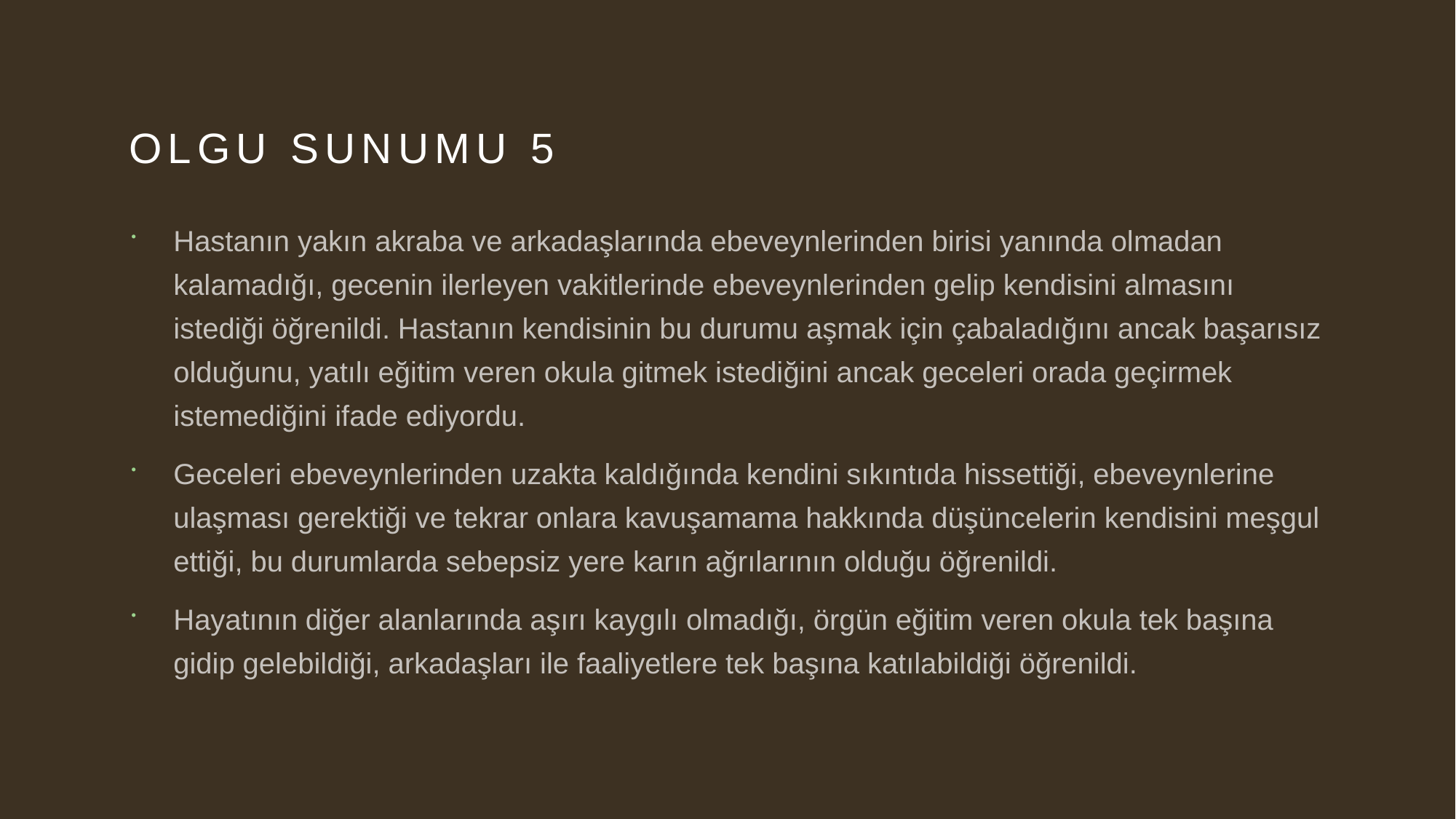

# Olgu sunumu 5
Hastanın yakın akraba ve arkadaşlarında ebeveynlerinden birisi yanında olmadan kalamadığı, gecenin ilerleyen vakitlerinde ebeveynlerinden gelip kendisini almasını istediği öğrenildi. Hastanın kendisinin bu durumu aşmak için çabaladığını ancak başarısız olduğunu, yatılı eğitim veren okula gitmek istediğini ancak geceleri orada geçirmek istemediğini ifade ediyordu.
Geceleri ebeveynlerinden uzakta kaldığında kendini sıkıntıda hissettiği, ebeveynlerine ulaşması gerektiği ve tekrar onlara kavuşamama hakkında düşüncelerin kendisini meşgul ettiği, bu durumlarda sebepsiz yere karın ağrılarının olduğu öğrenildi.
Hayatının diğer alanlarında aşırı kaygılı olmadığı, örgün eğitim veren okula tek başına gidip gelebildiği, arkadaşları ile faaliyetlere tek başına katılabildiği öğrenildi.